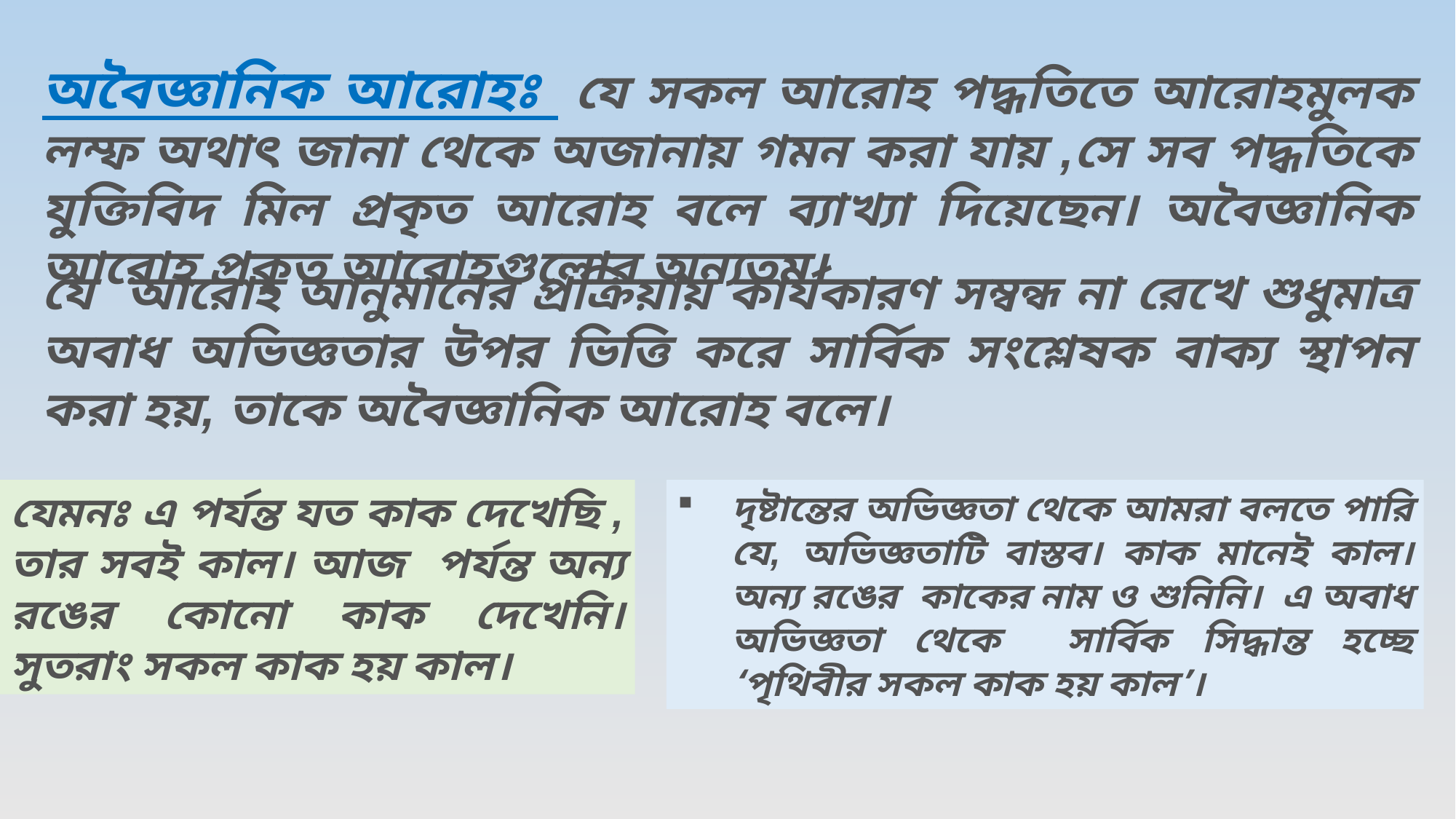

অবৈজ্ঞানিক আরোহঃ  যে সকল আরোহ পদ্ধতিতে আরোহমুলক লম্ফ অথাৎ জানা থেকে অজানায় গমন করা যায় ,সে সব পদ্ধতিকে যুক্তিবিদ মিল প্রকৃত আরোহ বলে ব্যাখ্যা দিয়েছেন। অবৈজ্ঞানিক আরোহ প্রকৃত আরোহগুলোর অন্যতম।
যে  আরোহ আনুমানের প্রক্রিয়ায় কার্যকারণ সম্বন্ধ না রেখে শুধুমাত্র অবাধ অভিজ্ঞতার উপর ভিত্তি করে সার্বিক সংশ্লেষক বাক্য স্থাপন করা হয়, তাকে অবৈজ্ঞানিক আরোহ বলে।
যেমনঃ এ পর্যন্ত যত কাক দেখেছি , তার সবই কাল। আজ  পর্যন্ত অন্য রঙের কোনো কাক দেখেনি। সুতরাং সকল কাক হয় কাল।
দৃষ্টান্তের অভিজ্ঞতা থেকে আমরা বলতে পারি যে, অভিজ্ঞতাটি বাস্তব। কাক মানেই কাল। অন্য রঙের  কাকের নাম ও শুনিনি।  এ অবাধ অভিজ্ঞতা থেকে  সার্বিক সিদ্ধান্ত হচ্ছে ‘পৃথিবীর সকল কাক হয় কাল’।